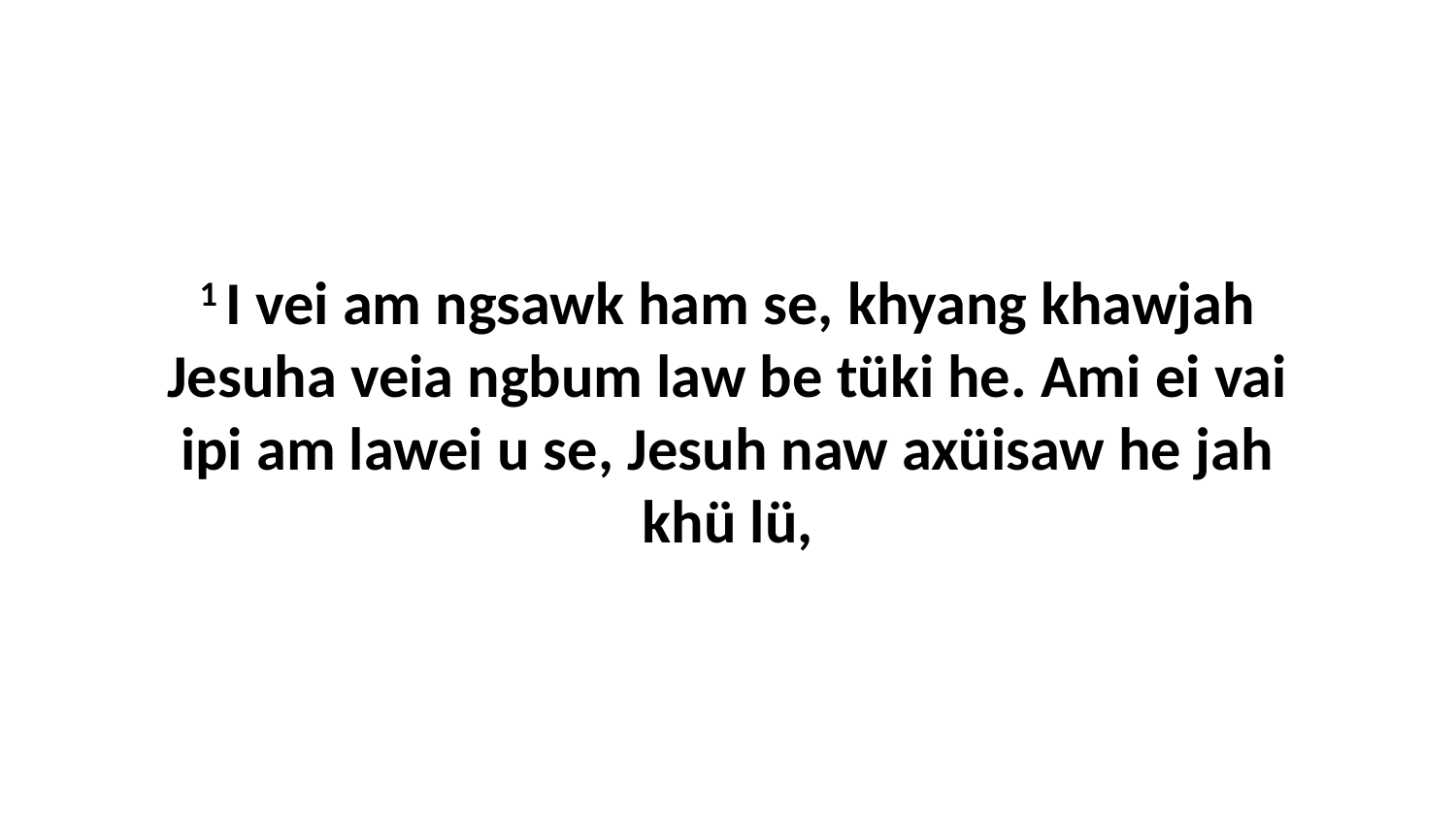

1 I vei am ngsawk ham se, khyang khawjah Jesuha veia ngbum law be tüki he. Ami ei vai ipi am lawei u se, Jesuh naw axüisaw he jah khü lü,